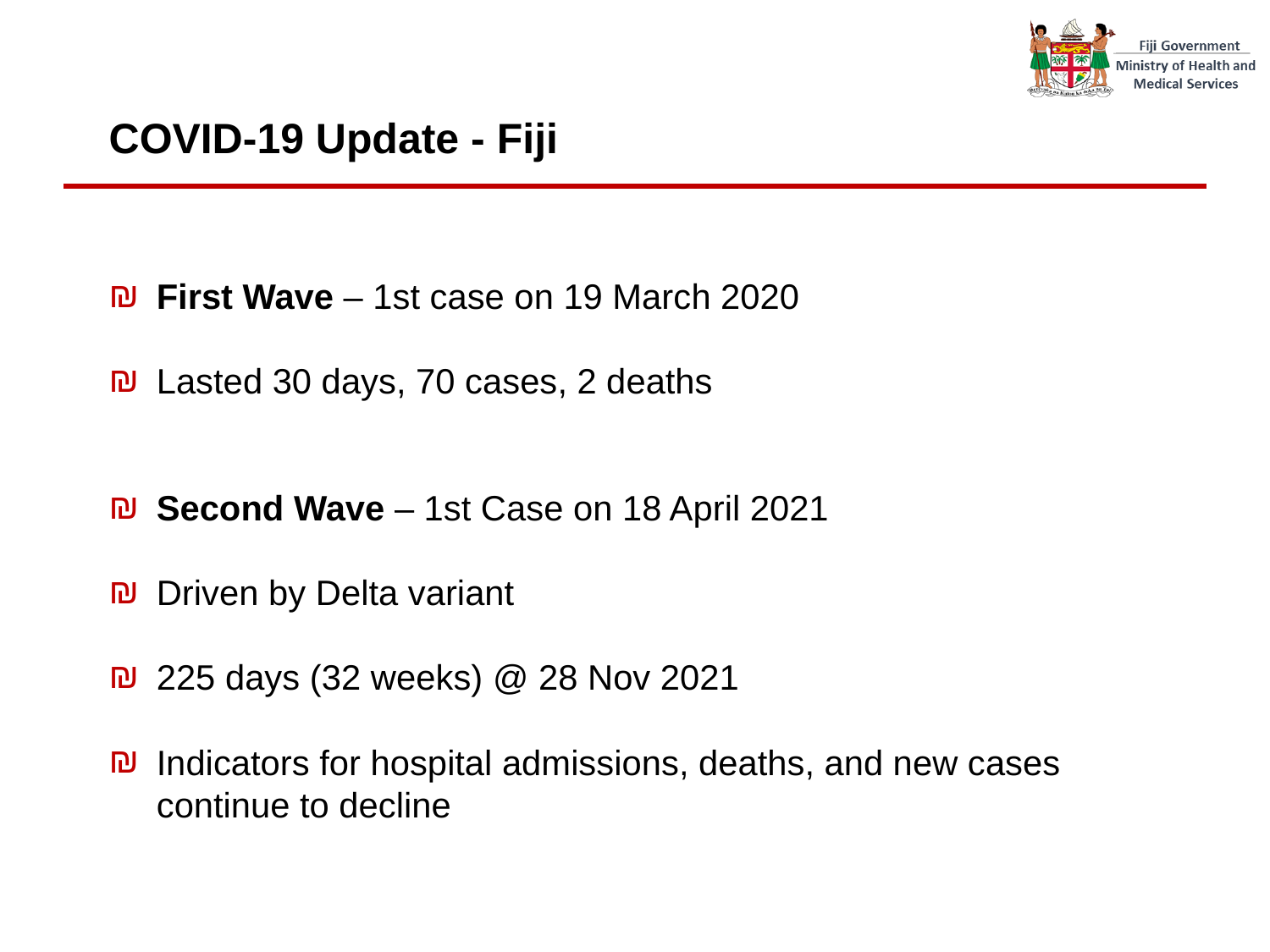

# COVID-19 Update - Fiji
First Wave – 1st case on 19 March 2020

Lasted 30 days, 70 cases, 2 deaths

Second Wave – 1st Case on 18 April 2021

Driven by Delta variant

225 days (32 weeks) @ 28 Nov 2021

Indicators for hospital admissions, deaths, and new cases continue to decline